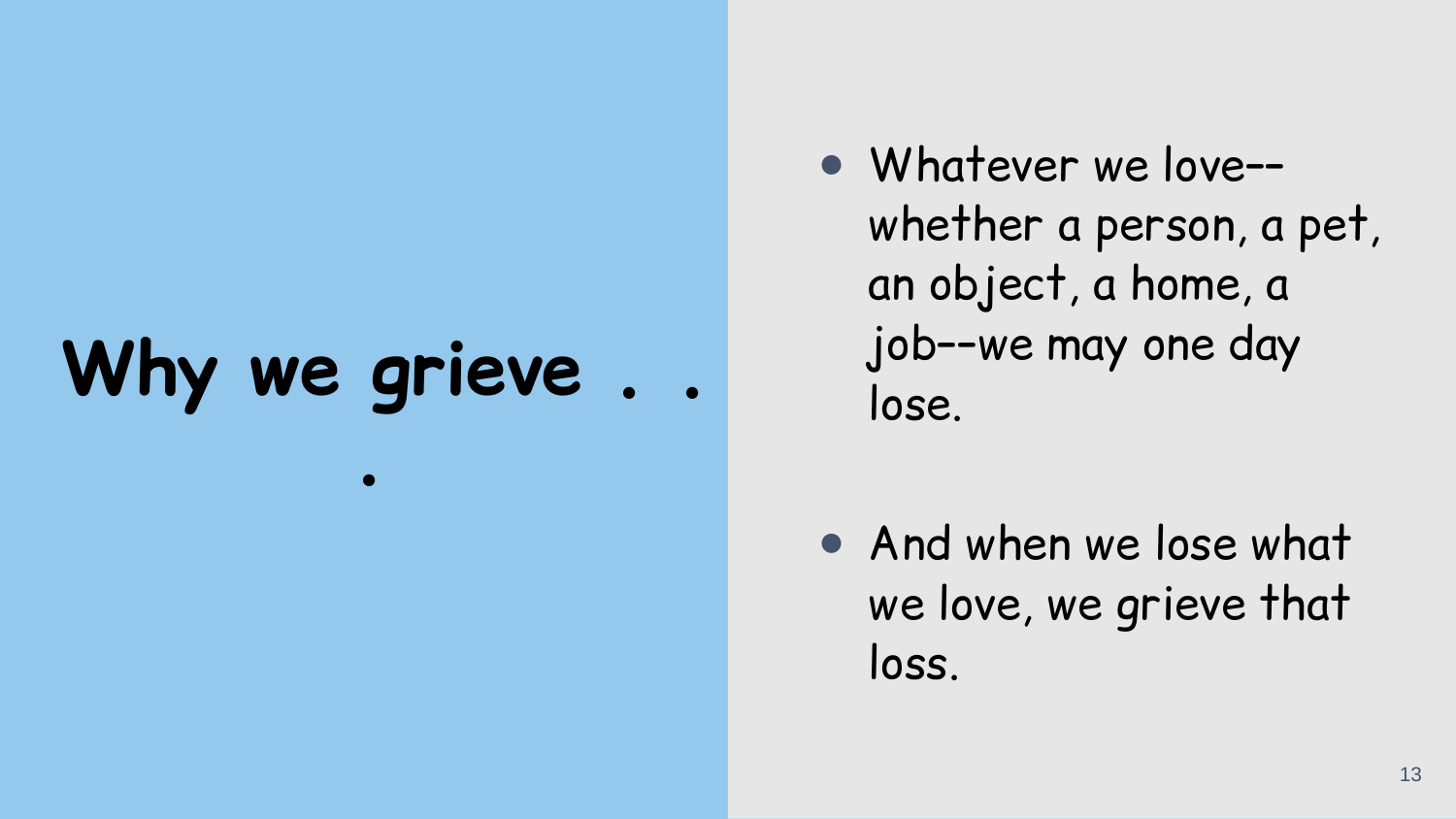

Whatever we love––whether a person, a pet, an object, a home, a job––we may one day lose.

And when we lose what we love, we grieve that loss.

Why we grieve . . .
13